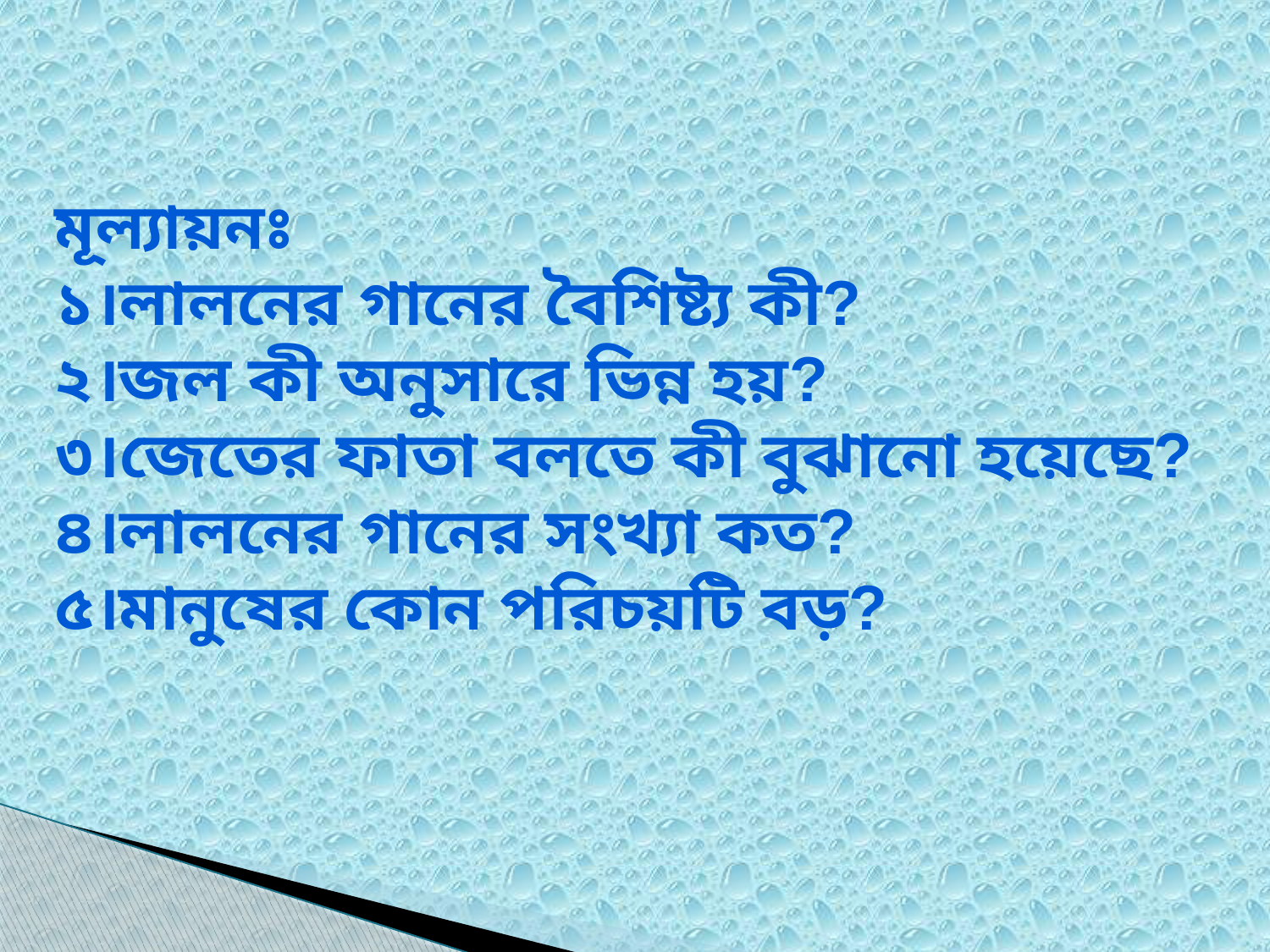

মূল্যায়নঃ
১।লালনের গানের বৈশিষ্ট্য কী?
২।জল কী অনুসারে ভিন্ন হয়?
৩।জেতের ফাতা বলতে কী বুঝানো হয়েছে?
৪।লালনের গানের সংখ্যা কত?
৫।মানুষের কোন পরিচয়টি বড়?